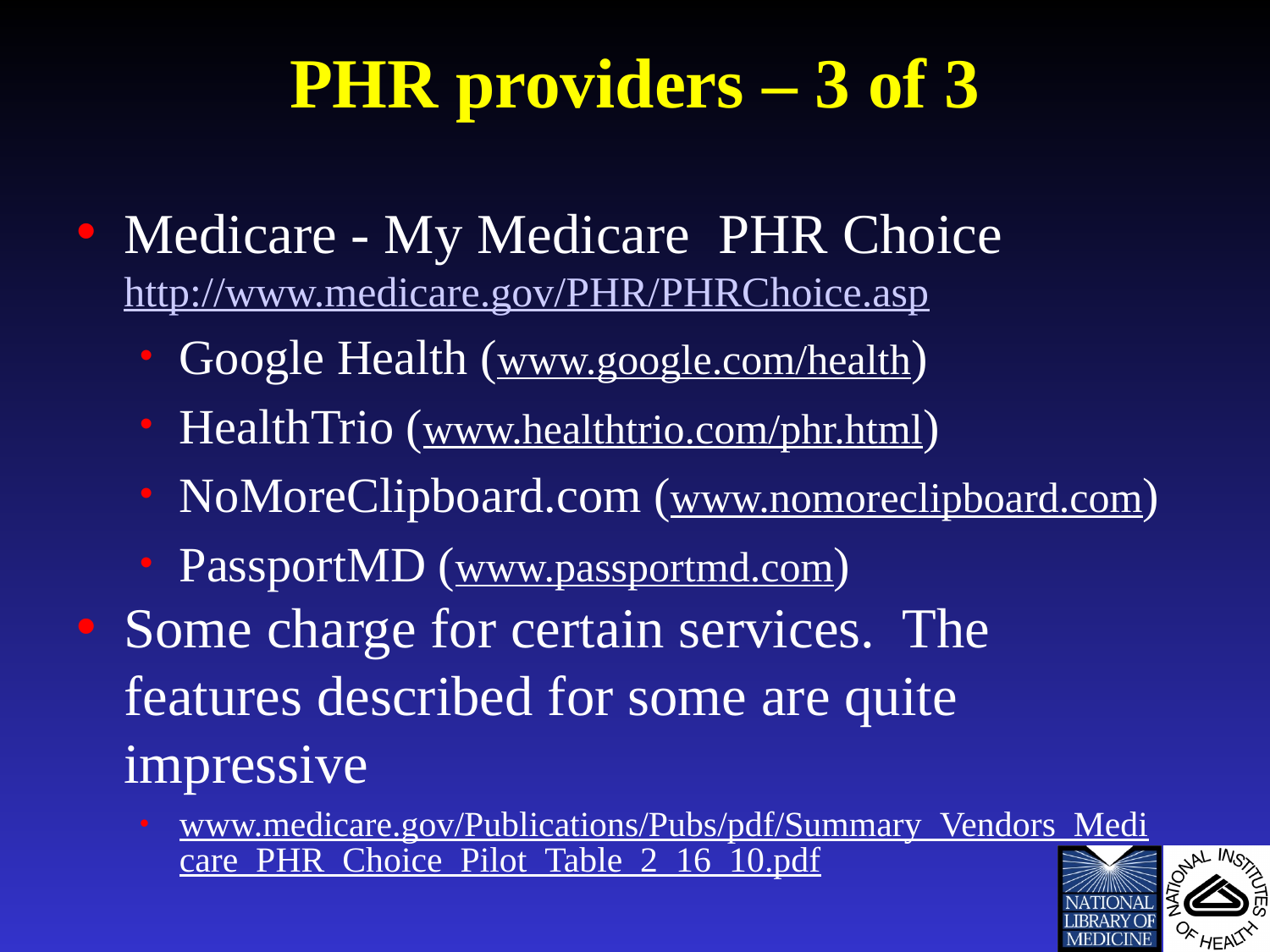

# PHR providers – 3 of 3
Medicare - My Medicare  PHR Choice http://www.medicare.gov/PHR/PHRChoice.asp
Google Health (www.google.com/health)
HealthTrio (www.healthtrio.com/phr.html)
NoMoreClipboard.com (www.nomoreclipboard.com)
PassportMD (www.passportmd.com)
Some charge for certain services.  The features described for some are quite impressive
www.medicare.gov/Publications/Pubs/pdf/Summary_Vendors_Medicare_PHR_Choice_Pilot_Table_2_16_10.pdf